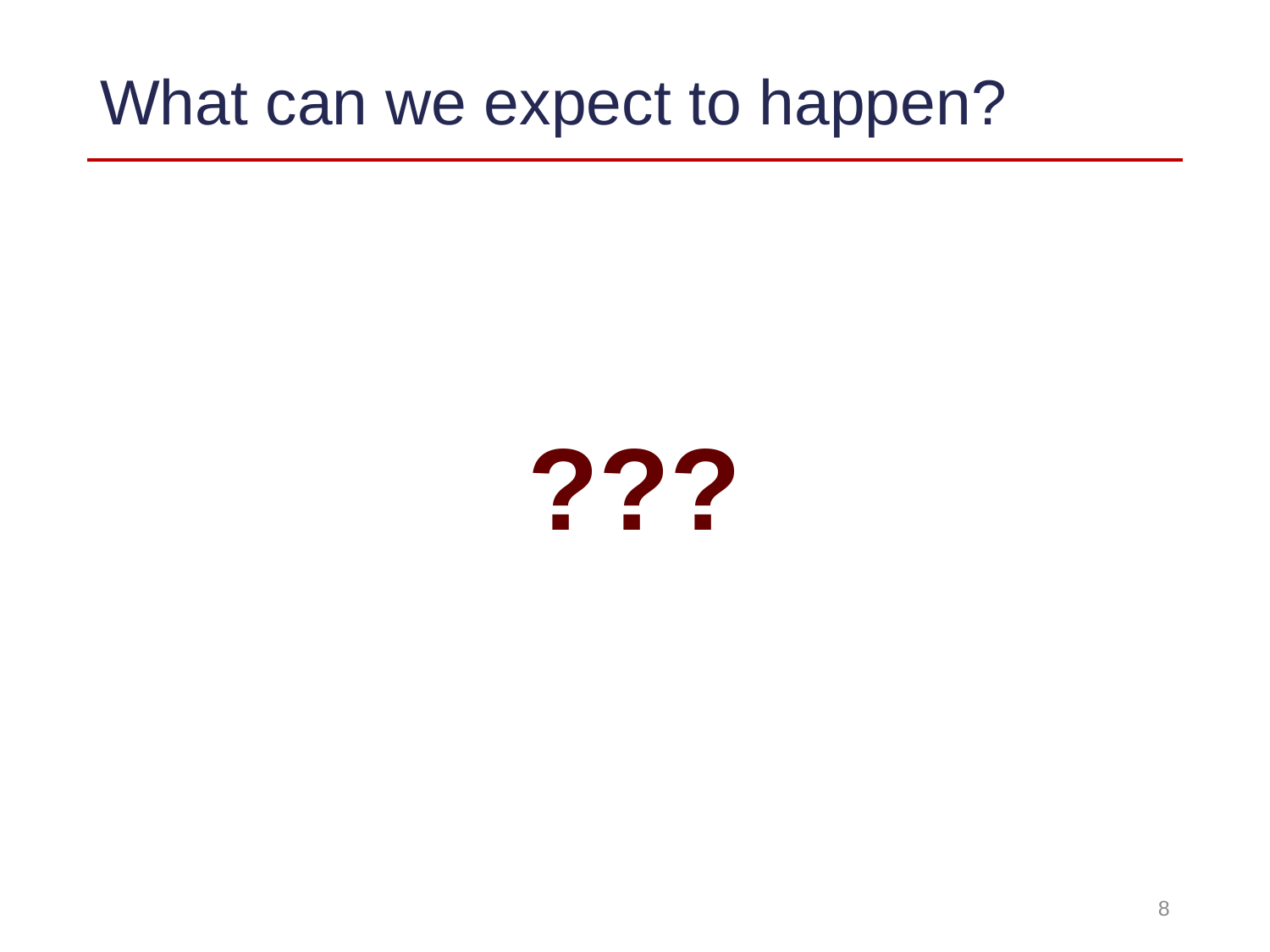

# What can we expect to happen?

???
8